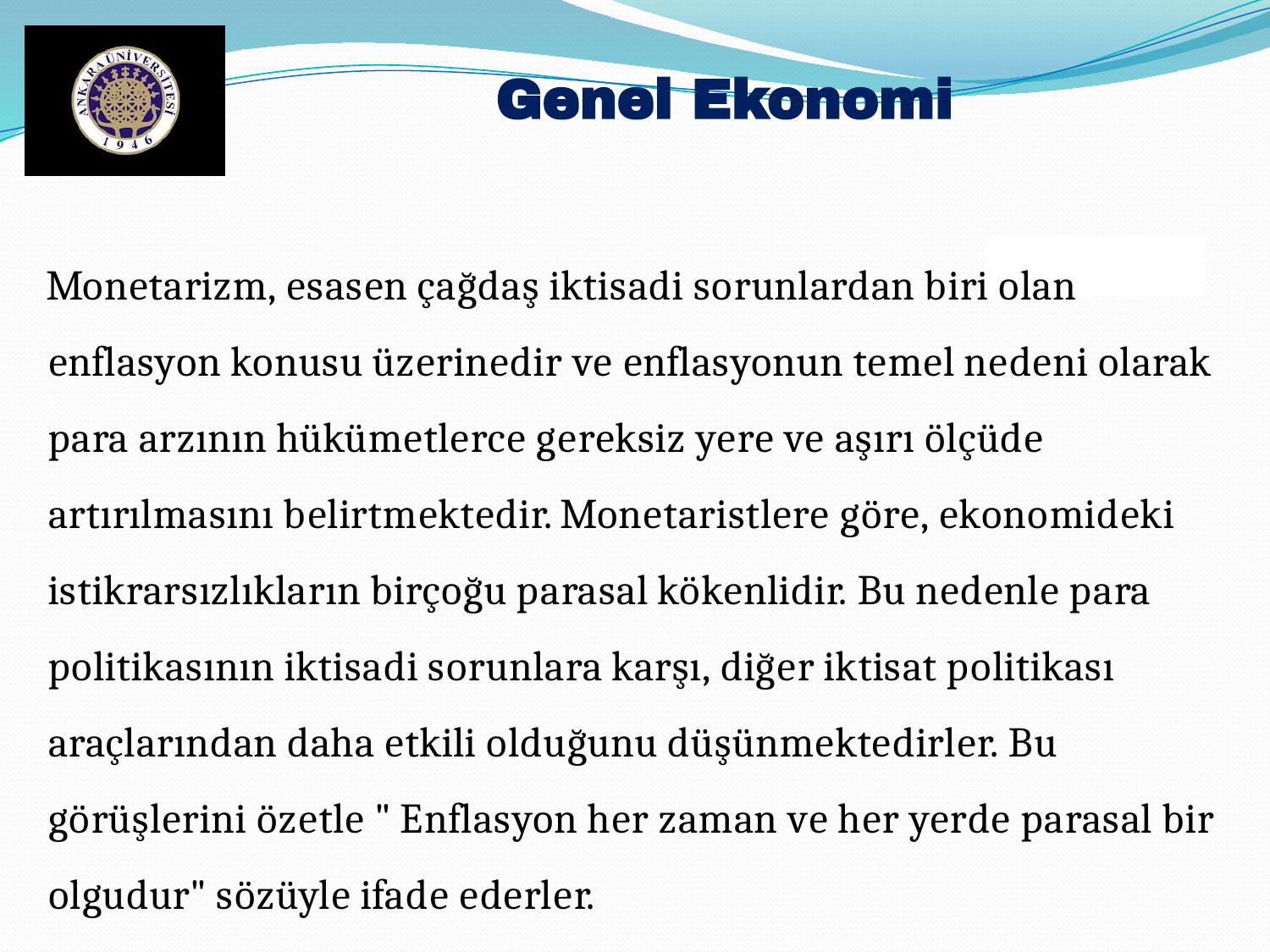

Genel Ekonomi
Monetarizm, esasen çağdaş iktisadi sorunlardan biri olan enflasyon konusu üzerinedir ve enflasyonun temel nedeni olarak para arzının hükümetlerce gereksiz yere ve aşırı ölçüde artırılmasını belirtmektedir. Monetaristlere göre, ekonomideki istikrarsızlıkların birçoğu parasal kökenlidir. Bu nedenle para politikasının iktisadi sorunlara karşı, diğer iktisat politikası araçlarından daha etkili olduğunu düşünmektedirler. Bu görüşlerini özetle " Enflasyon her zaman ve her yerde parasal bir olgudur" sözüyle ifade ederler.